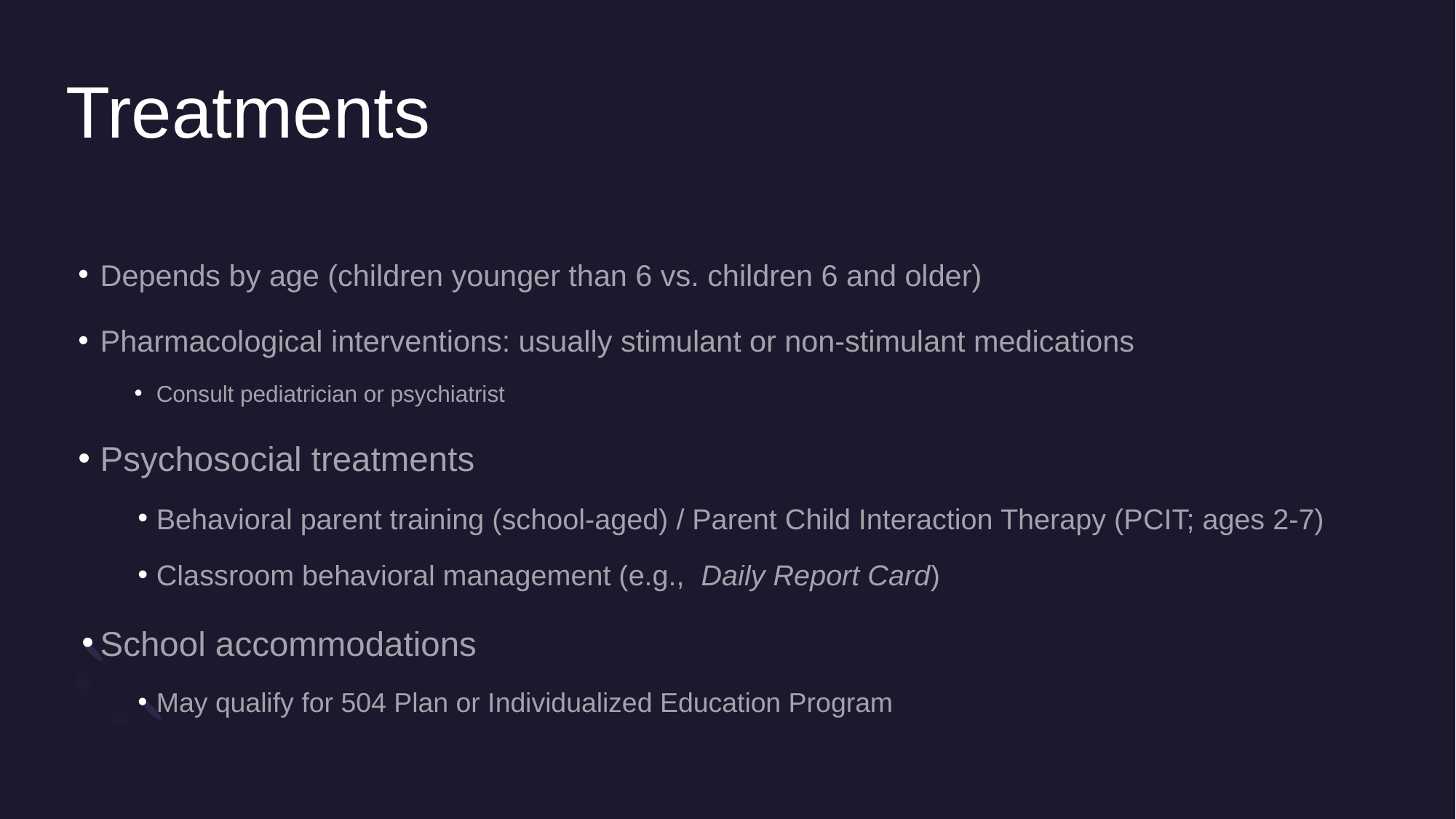

# Treatments
Depends by age (children younger than 6 vs. children 6 and older)
Pharmacological interventions: usually stimulant or non-stimulant medications
Consult pediatrician or psychiatrist
Psychosocial treatments
Behavioral parent training (school-aged) / Parent Child Interaction Therapy (PCIT; ages 2-7)
Classroom behavioral management (e.g.,  Daily Report Card)
School accommodations
May qualify for 504 Plan or Individualized Education Program